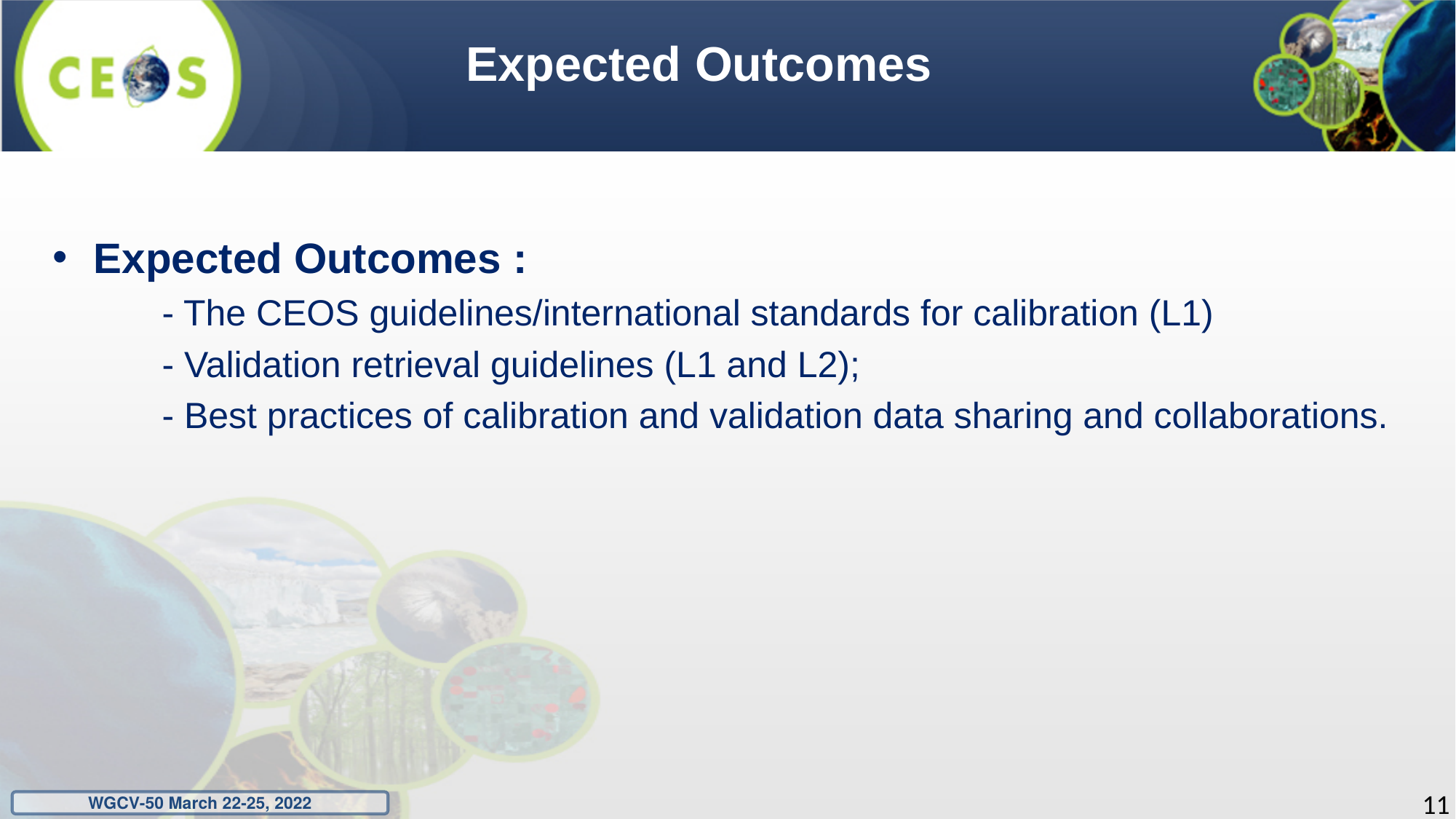

# Expected Outcomes
Expected Outcomes :
- The CEOS guidelines/international standards for calibration (L1)
- Validation retrieval guidelines (L1 and L2);
- Best practices of calibration and validation data sharing and collaborations.

11